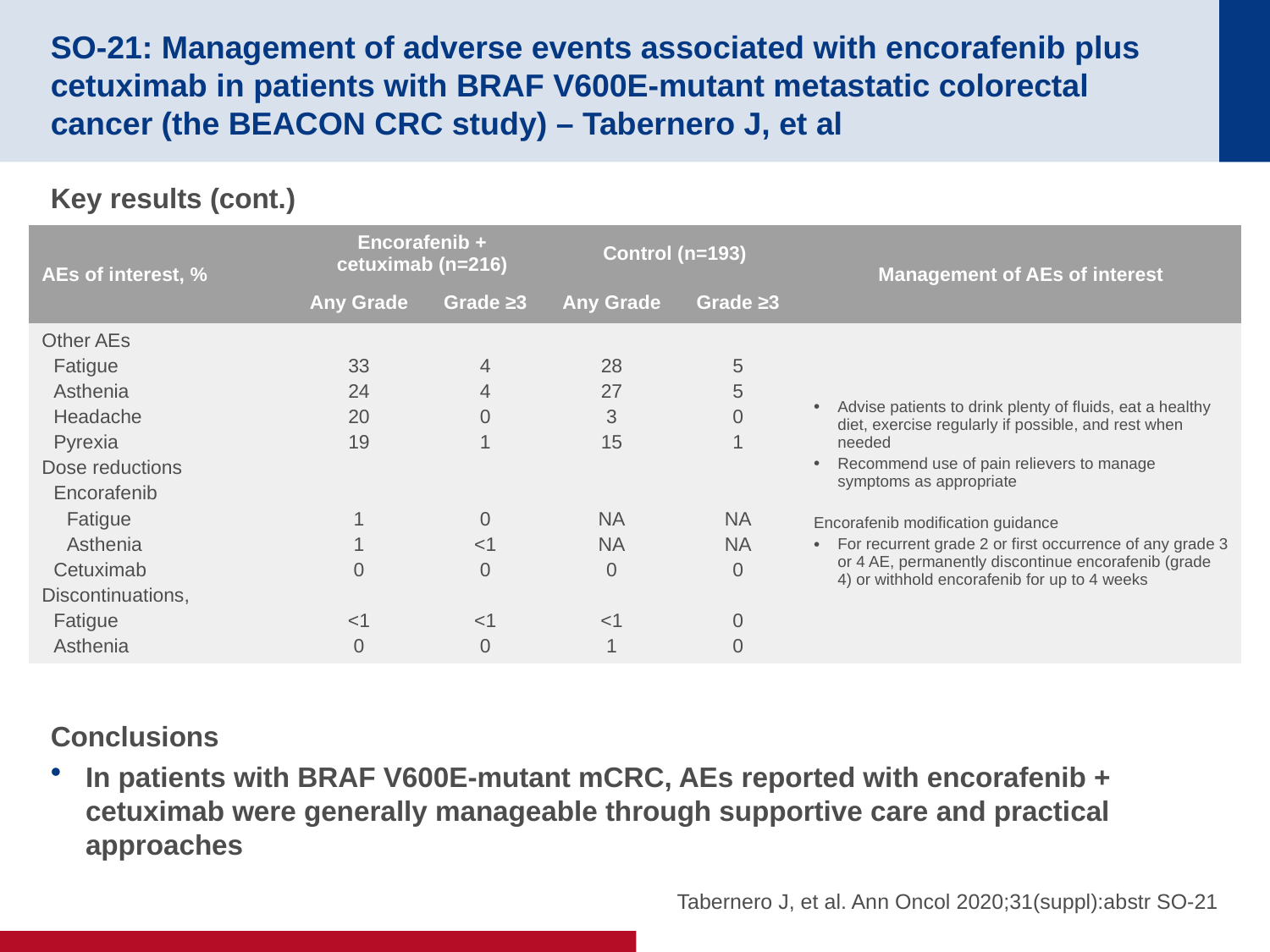

# SO-21: Management of adverse events associated with encorafenib plus cetuximab in patients with BRAF V600E-mutant metastatic colorectal cancer (the BEACON CRC study) – Tabernero J, et al
Key results (cont.)
Conclusions
In patients with BRAF V600E-mutant mCRC, AEs reported with encorafenib + cetuximab were generally manageable through supportive care and practical approaches
| AEs of interest, % | Encorafenib + cetuximab (n=216) |  | Control (n=193) |  | Management of AEs of interest |
| --- | --- | --- | --- | --- | --- |
|  | Any Grade | Grade ≥3 | Any Grade | Grade ≥3 |  |
| Other AEs Fatigue Asthenia Headache Pyrexia Dose reductions Encorafenib Fatigue Asthenia Cetuximab Discontinuations, Fatigue Asthenia | 33 24 20 19 1 1 0 <1 0 | 4 4 0 1 0 <1 0 <1 0 | 28 27 3 15 NA NA 0 <1 1 | 5 5 0 1 NA NA 0 0 0 | Advise patients to drink plenty of fluids, eat a healthy diet, exercise regularly if possible, and rest when needed Recommend use of pain relievers to manage symptoms as appropriate Encorafenib modification guidance For recurrent grade 2 or first occurrence of any grade 3 or 4 AE, permanently discontinue encorafenib (grade 4) or withhold encorafenib for up to 4 weeks |
Tabernero J, et al. Ann Oncol 2020;31(suppl):abstr SO-21